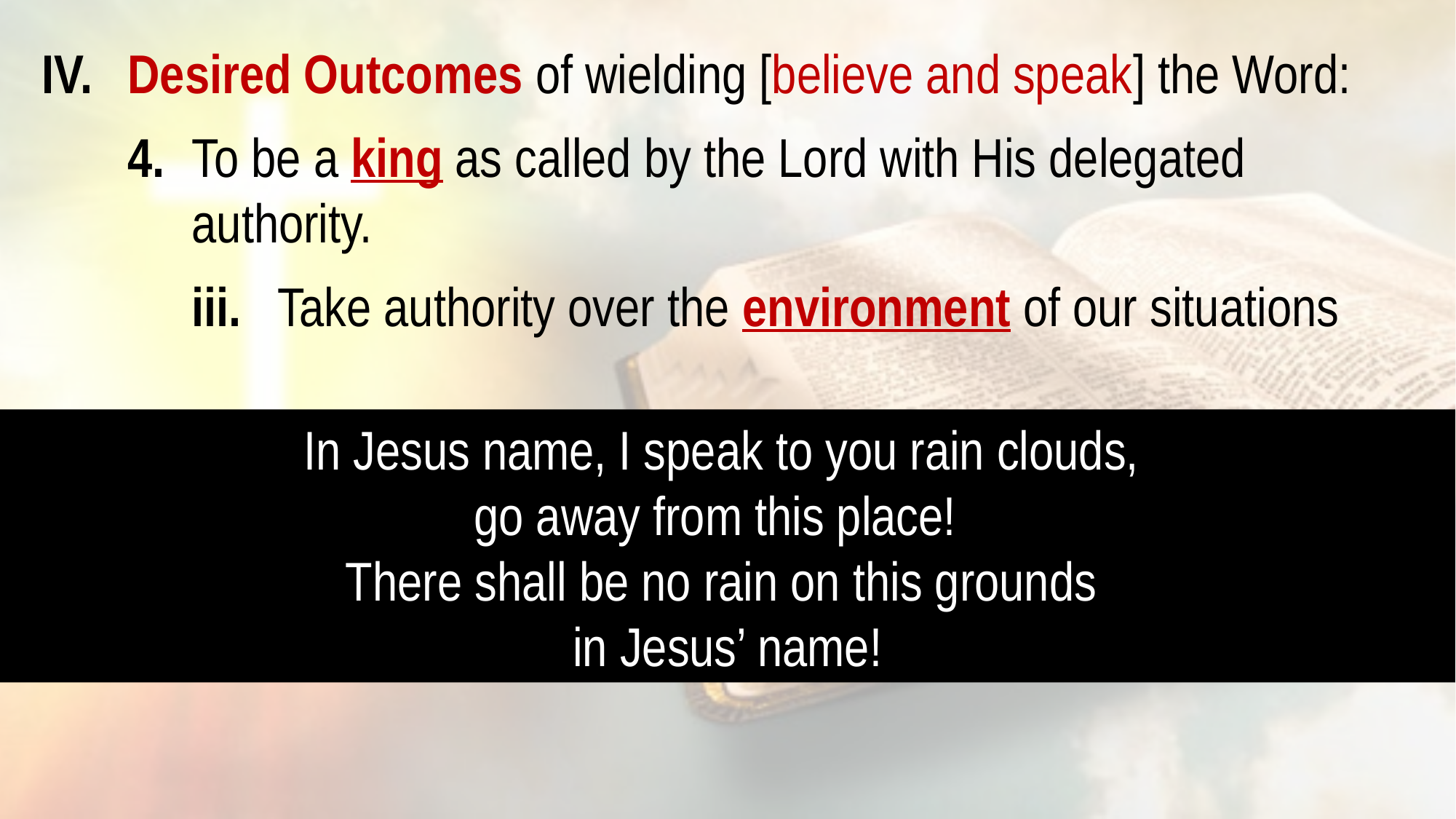

IV. 	Desired Outcomes of wielding [believe and speak] the Word:
	4.	 	To be a king as called by the Lord with His delegated 					authority.
				iii. 		Take authority over the environment of our situations
In Jesus name, I speak to you rain clouds,
go away from this place!
There shall be no rain on this grounds
in Jesus’ name!